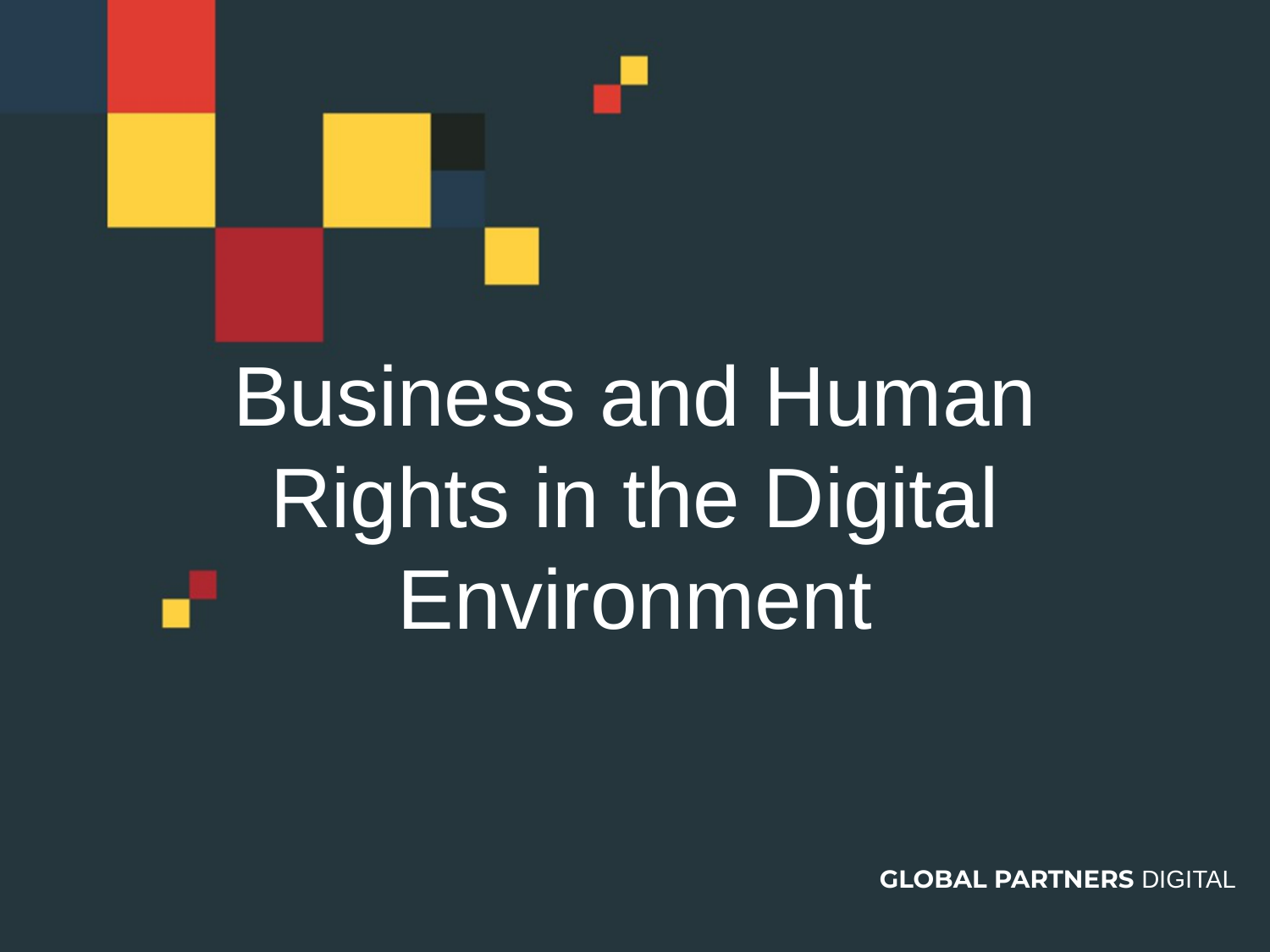

# Business and Human Rights in the Digital Environment
GLOBAL PARTNERS DIGITAL